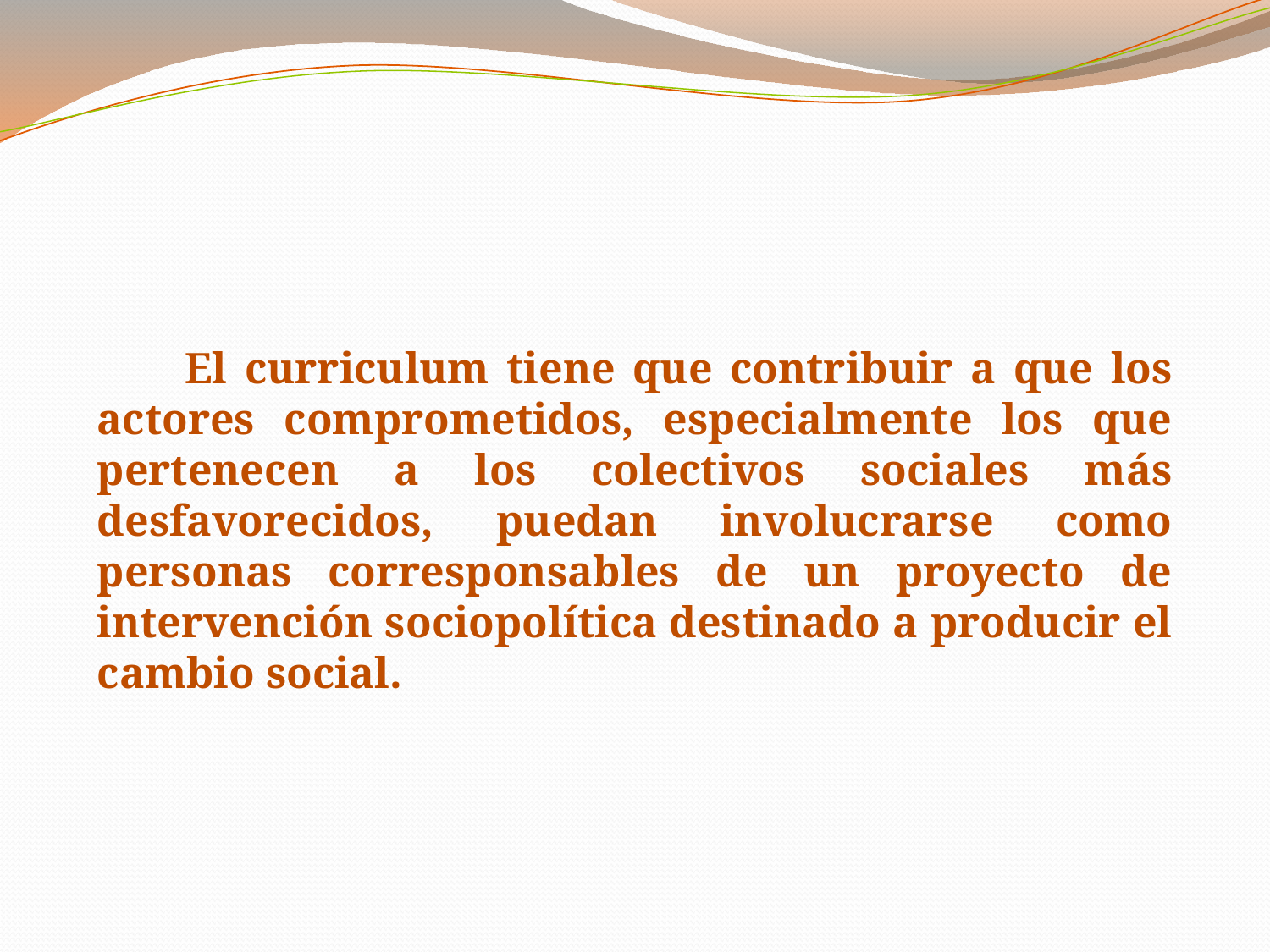

El curriculum tiene que contribuir a que los actores comprometidos, especialmente los que pertenecen a los colectivos sociales más desfavorecidos, puedan involucrarse como personas corresponsables de un proyecto de intervención sociopolítica destinado a producir el cambio social.